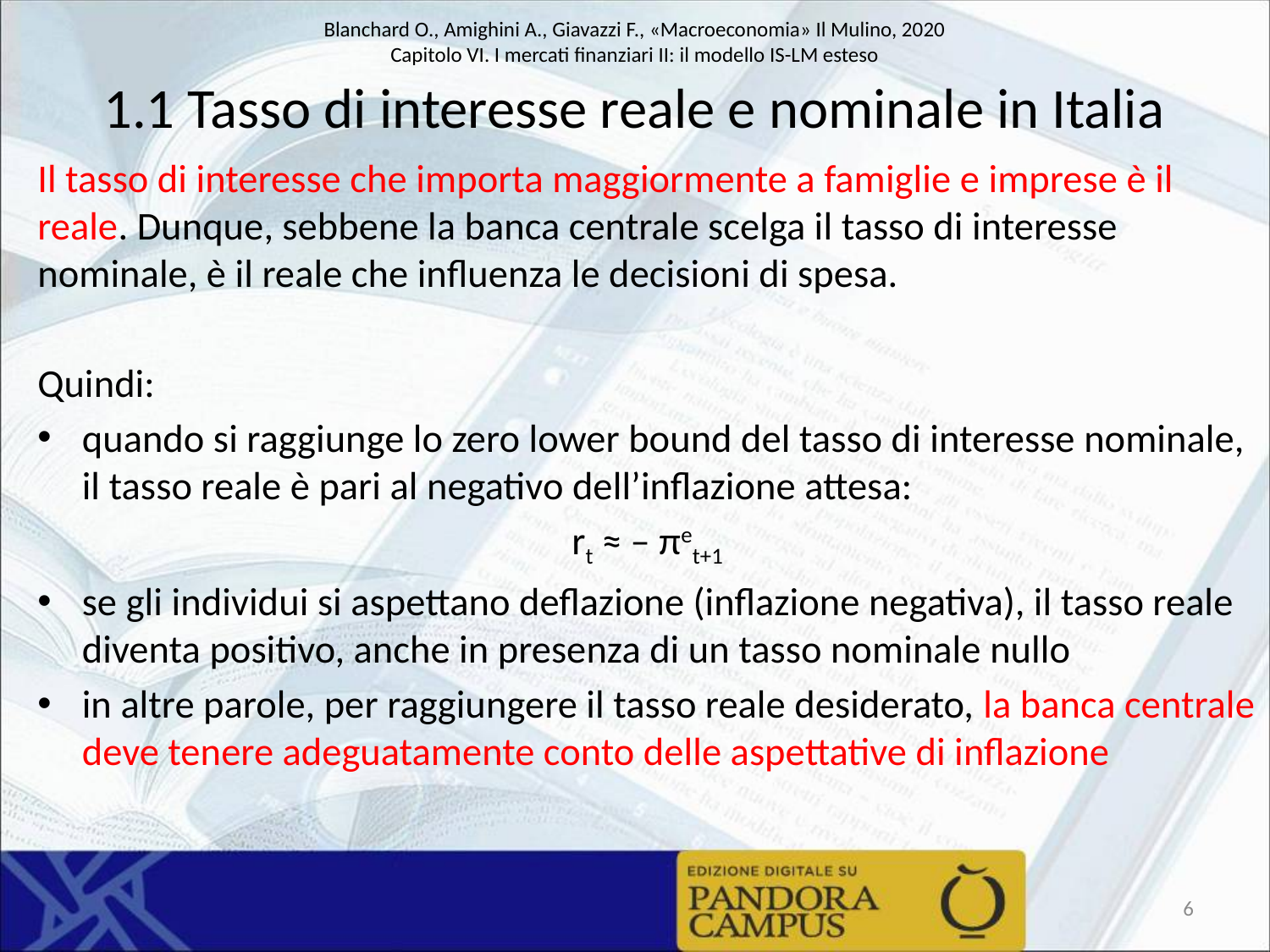

# 1.1 Tasso di interesse reale e nominale in Italia
Il tasso di interesse che importa maggiormente a famiglie e imprese è il reale. Dunque, sebbene la banca centrale scelga il tasso di interesse nominale, è il reale che influenza le decisioni di spesa.

Quindi:
quando si raggiunge lo zero lower bound del tasso di interesse nominale, il tasso reale è pari al negativo dell’inflazione attesa:
rt ≈ – πet+1
se gli individui si aspettano deflazione (inflazione negativa), il tasso reale diventa positivo, anche in presenza di un tasso nominale nullo
in altre parole, per raggiungere il tasso reale desiderato, la banca centrale deve tenere adeguatamente conto delle aspettative di inflazione

6